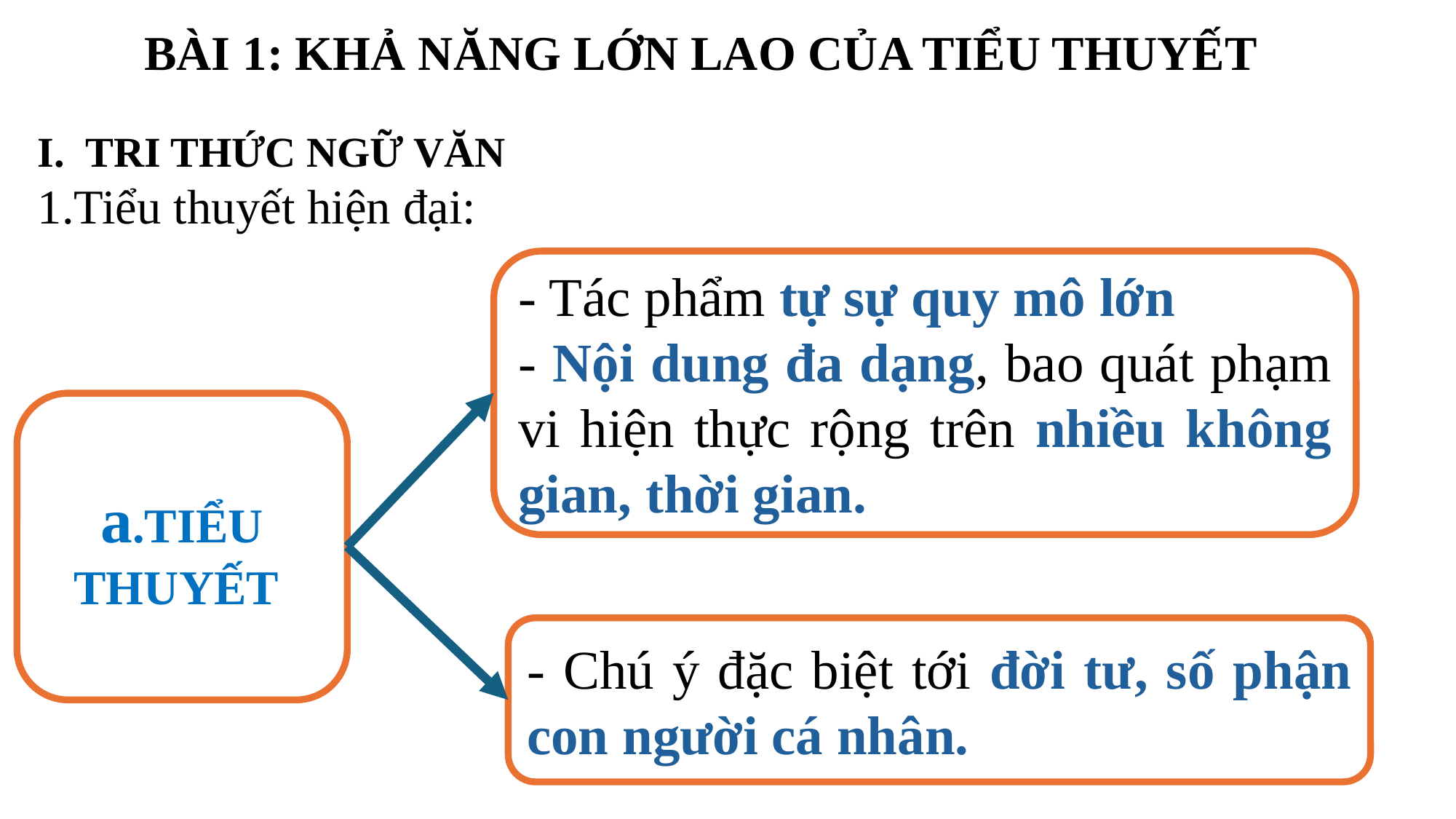

BÀI 1: KHẢ NĂNG LỚN LAO CỦA TIỂU THUYẾT

TRI THỨC NGỮ VĂN
1.Tiểu thuyết hiện đại:
- Tác phẩm tự sự quy mô lớn
- Nội dung đa dạng, bao quát phạm vi hiện thực rộng trên nhiều không gian, thời gian.
a.TIỂU THUYẾT
- Chú ý đặc biệt tới đời tư, số phận con người cá nhân.